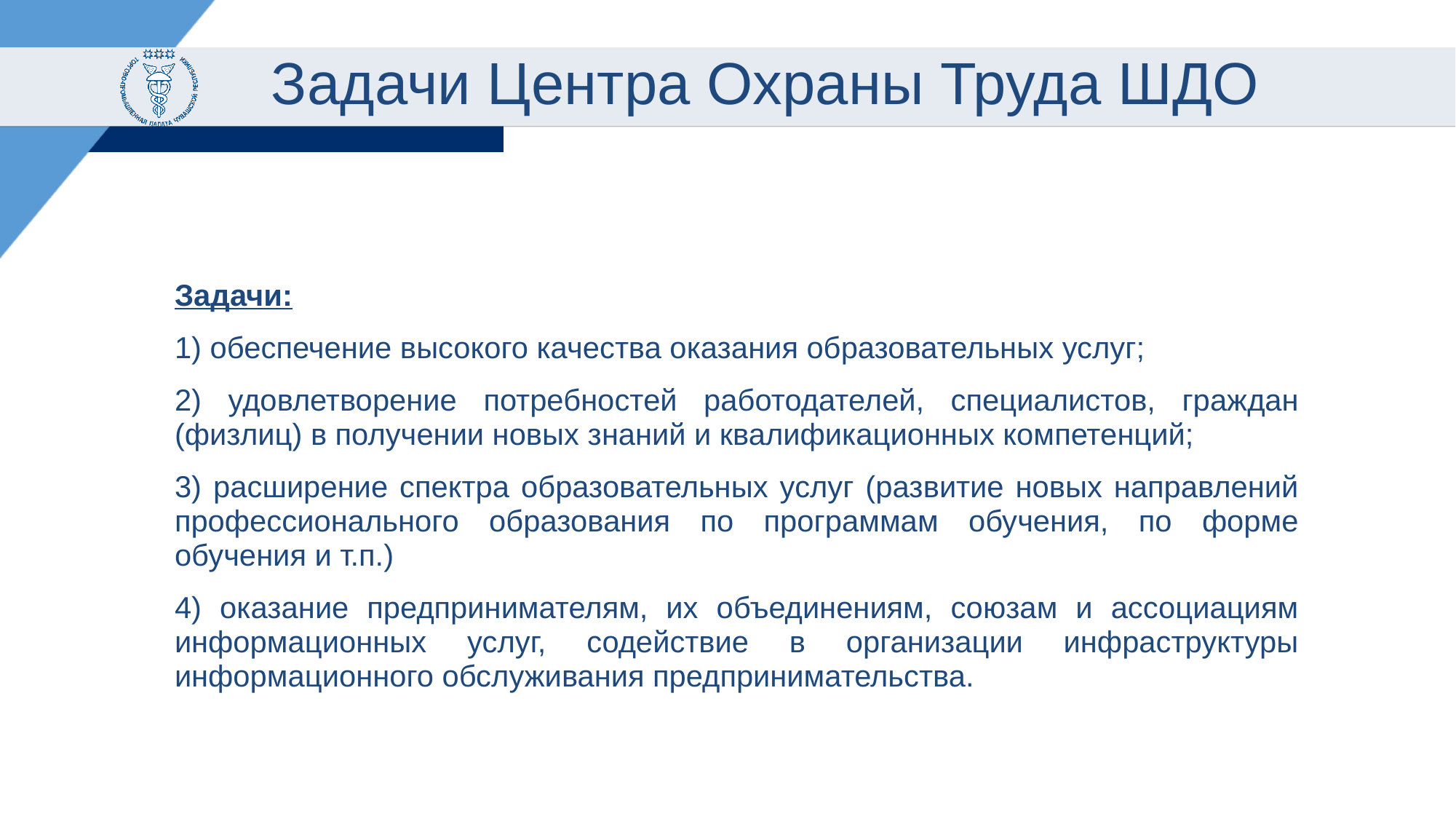

# Задачи Центра Охраны Труда ШДО
Задачи:
1) обеспечение высокого качества оказания образовательных услуг;
2) удовлетворение потребностей работодателей, специалистов, граждан (физлиц) в получении новых знаний и квалификационных компетенций;
3) расширение спектра образовательных услуг (развитие новых направлений профессионального образования по программам обучения, по форме обучения и т.п.)
4) оказание предпринимателям, их объединениям, союзам и ассоциациям информационных услуг, содействие в организации инфраструктуры информационного обслуживания предпринимательства.